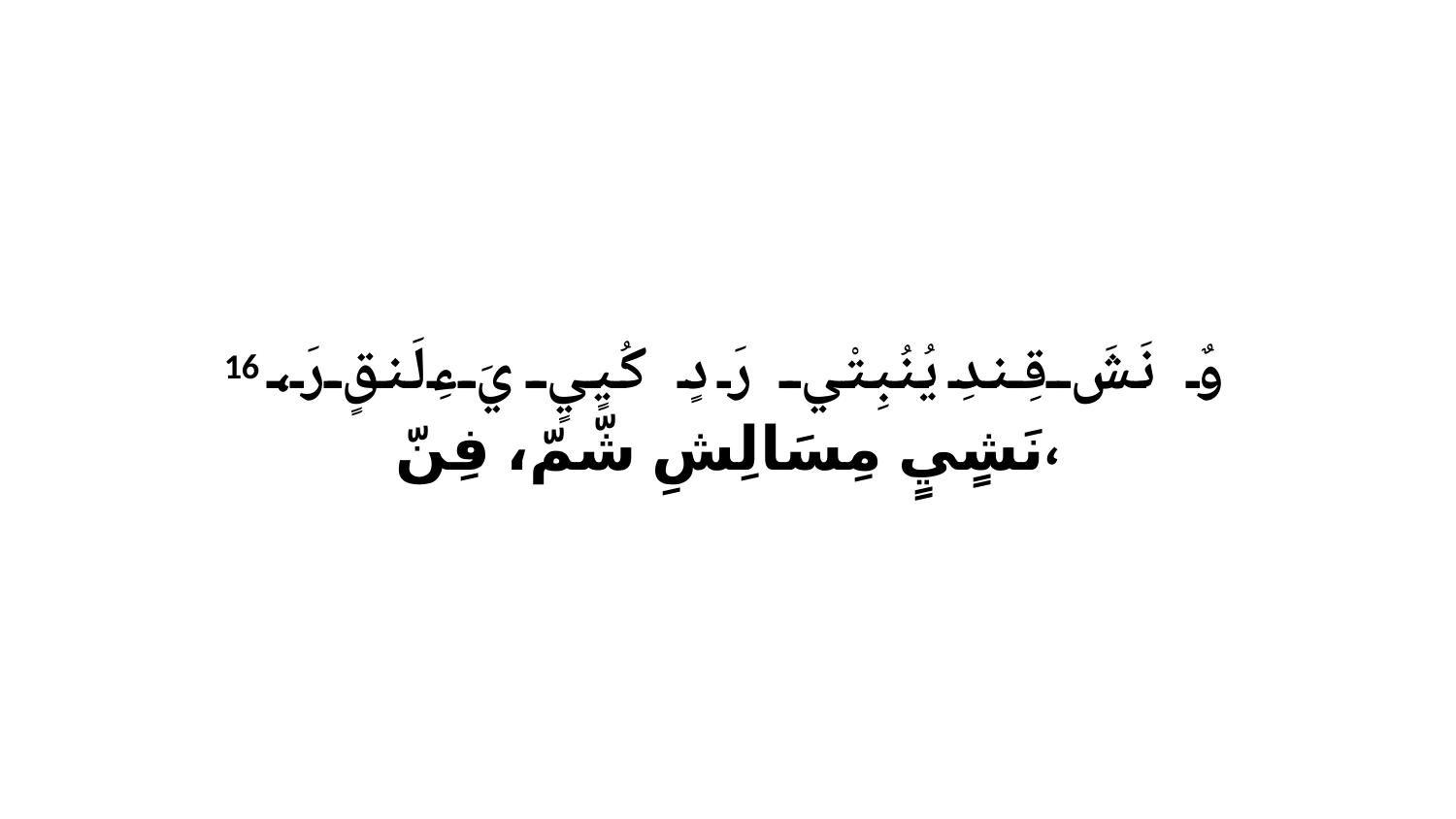

16 وٌ نَشَ قِندِ يُنُبِتْي رَ دٍ كُيٍيٍ يَءِلَنقٍ رَ، نَشٍيٍ مِسَالِشِ شّمّ، فِنّ،